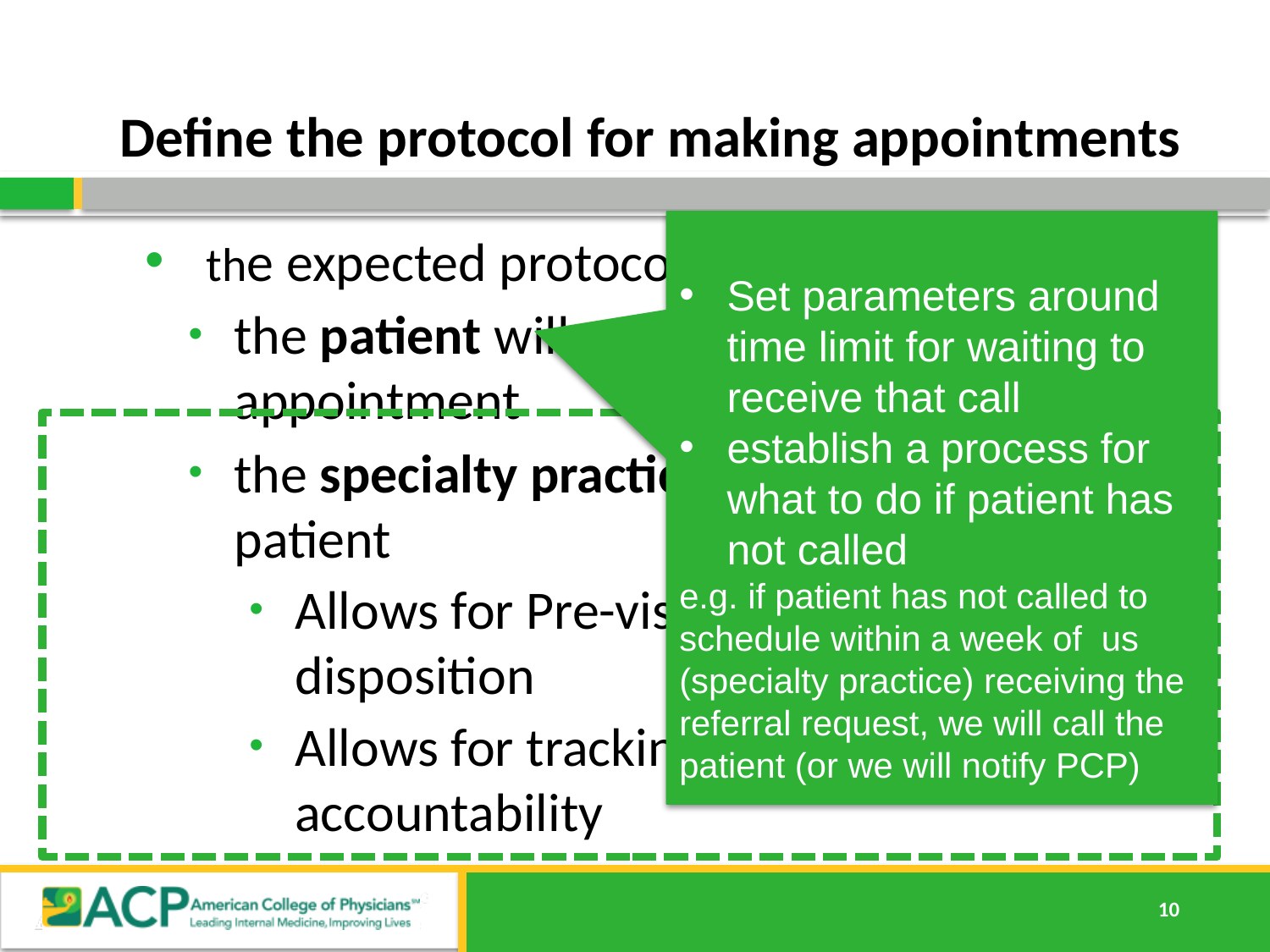

# Define the protocol for making appointments

Set parameters around time limit for waiting to receive that call
establish a process for what to do if patient has not called
e.g. if patient has not called to schedule within a week of  us (specialty practice) receiving the referral request, we will call the patient (or we will notify PCP)
the expected protocol:
the patient will call to schedule an appointment
the specialty practice should contact the patient
Allows for Pre-visit assessment/referral disposition
Allows for tracking of referrals / accountability